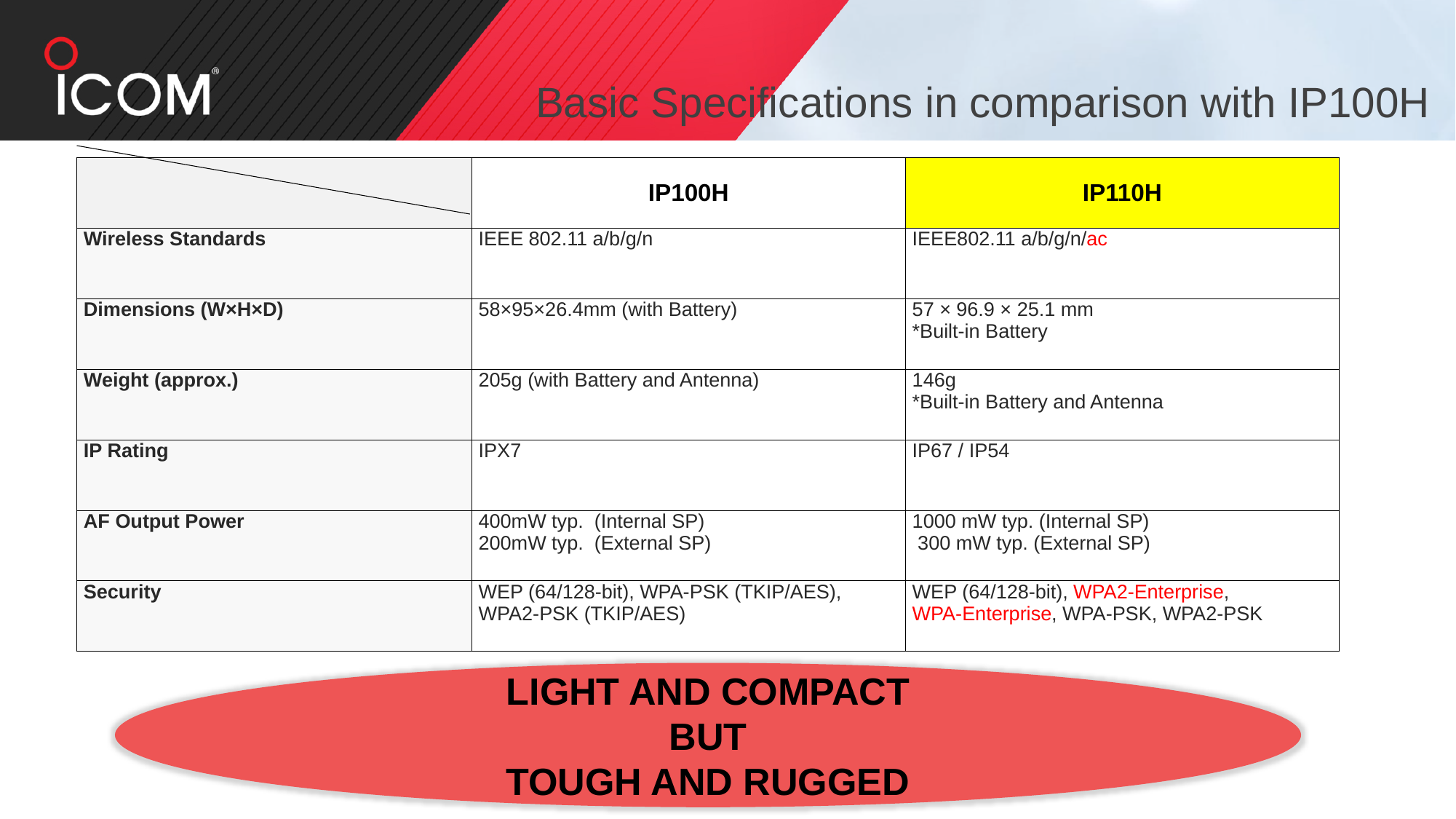

# Basic Specifications in comparison with IP100H
|  | IP100H | IP110H |
| --- | --- | --- |
| Wireless Standards | IEEE 802.11 a/b/g/n | IEEE802.11 a/b/g/n/ac |
| Dimensions (W×H×D) | 58×95×26.4mm (with Battery) | 57 × 96.9 × 25.1 mm \*Built-in Battery |
| Weight (approx.) | 205g (with Battery and Antenna) | 146g \*Built-in Battery and Antenna |
| IP Rating | IPX7 | IP67 / IP54 |
| AF Output Power | 400mW typ. (Internal SP) 200mW typ. (External SP) | 1000 mW typ. (Internal SP) 300 mW typ. (External SP) |
| Security | WEP (64/128-bit), WPA-PSK (TKIP/AES), WPA2-PSK (TKIP/AES) | WEP (64/128-bit), WPA2-Enterprise, WPA-Enterprise, WPA-PSK, WPA2-PSK |
LIGHT AND COMPACT
BUT
TOUGH AND RUGGED